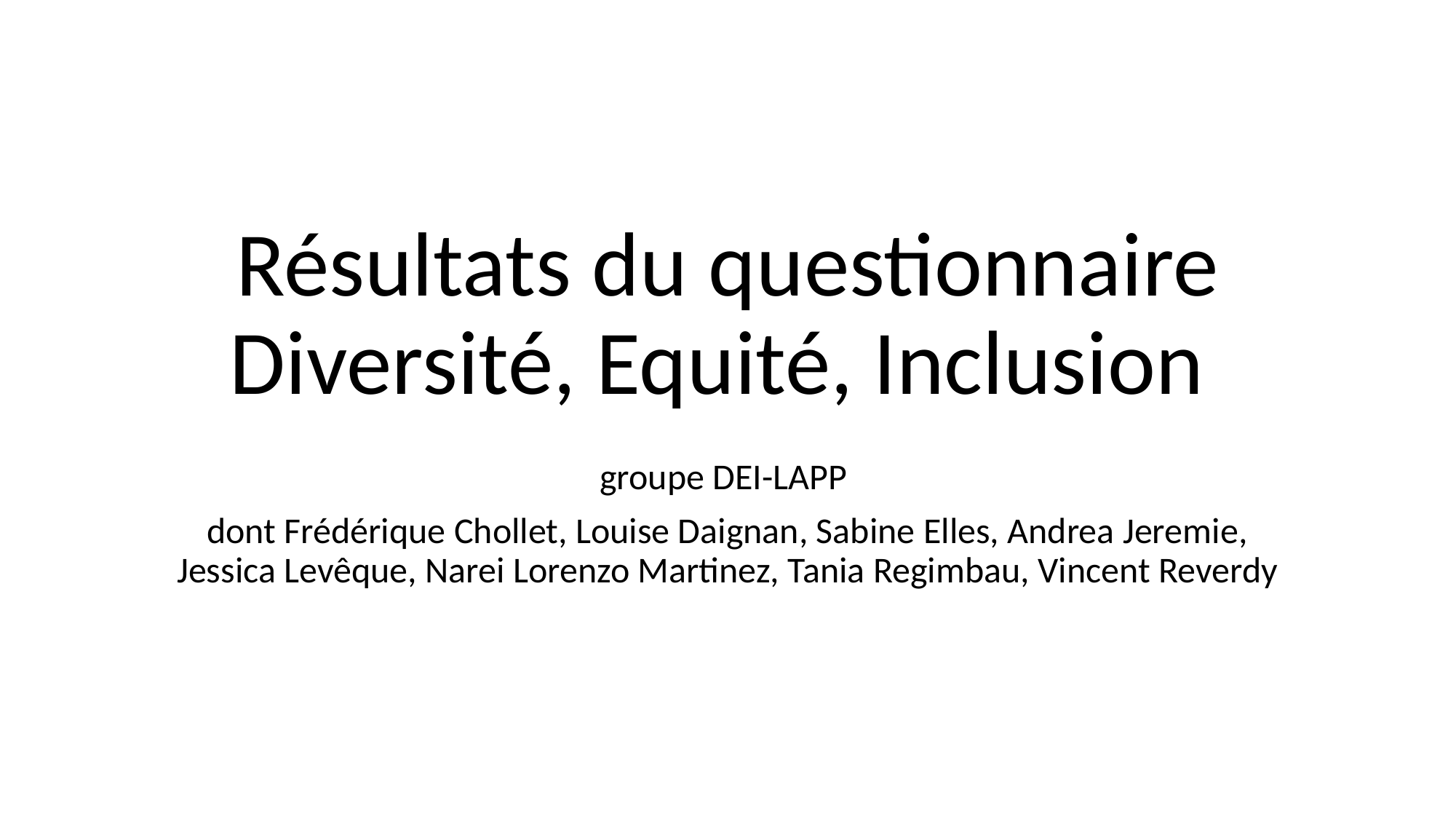

# Résultats du questionnaire Diversité, Equité, Inclusion
groupe DEI-LAPP
dont Frédérique Chollet, Louise Daignan, Sabine Elles, Andrea Jeremie, Jessica Levêque, Narei Lorenzo Martinez, Tania Regimbau, Vincent Reverdy